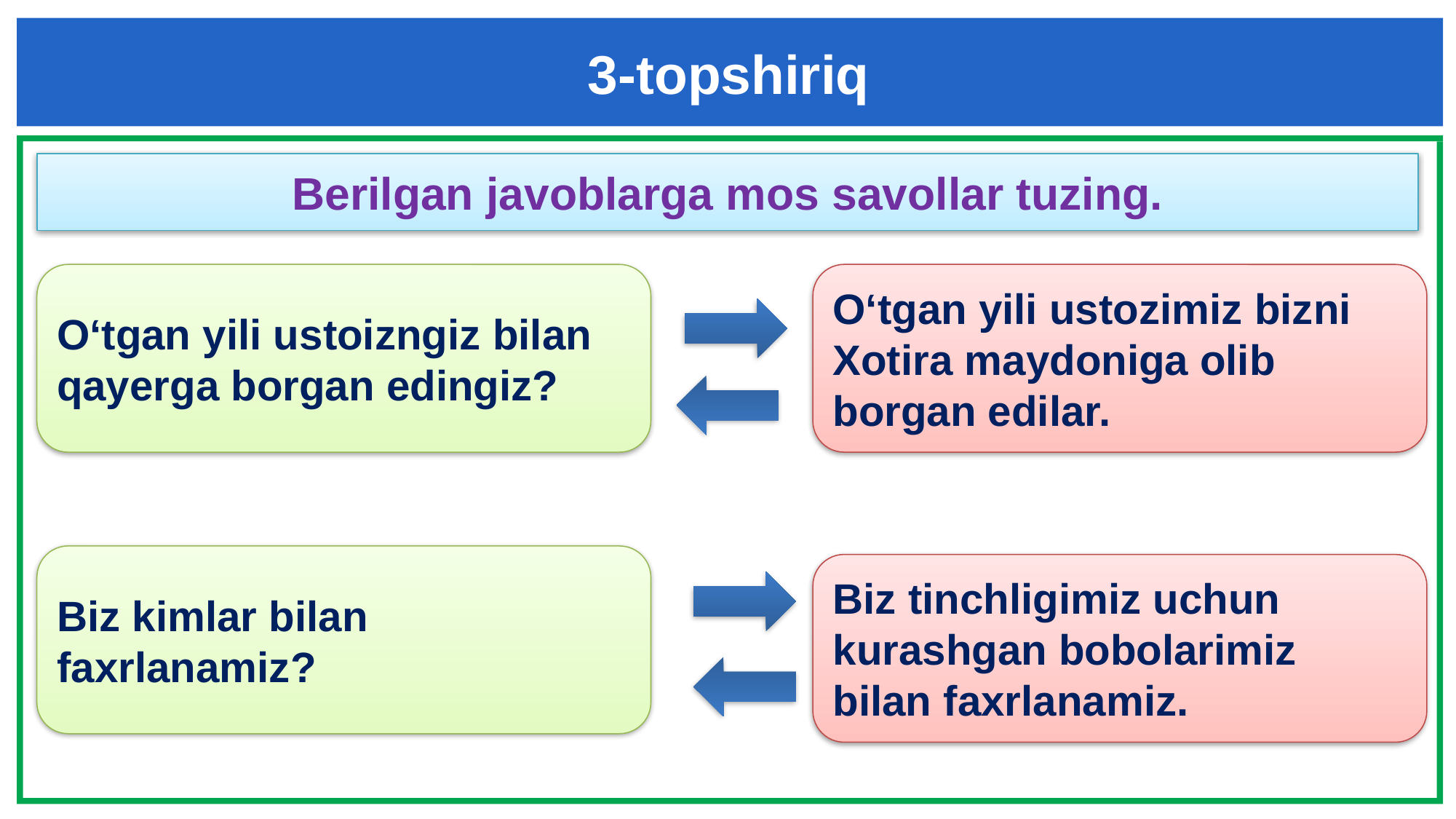

3-topshiriq
Berilgan javoblarga mos savollar tuzing.
O‘tgan yili ustoizngiz bilan qayerga borgan edingiz?
O‘tgan yili ustozimiz bizni Xotira maydoniga olib borgan edilar.

Biz kimlar bilan faxrlanamiz?
Biz tinchligimiz uchun kurashgan bobolarimiz bilan faxrlanamiz.